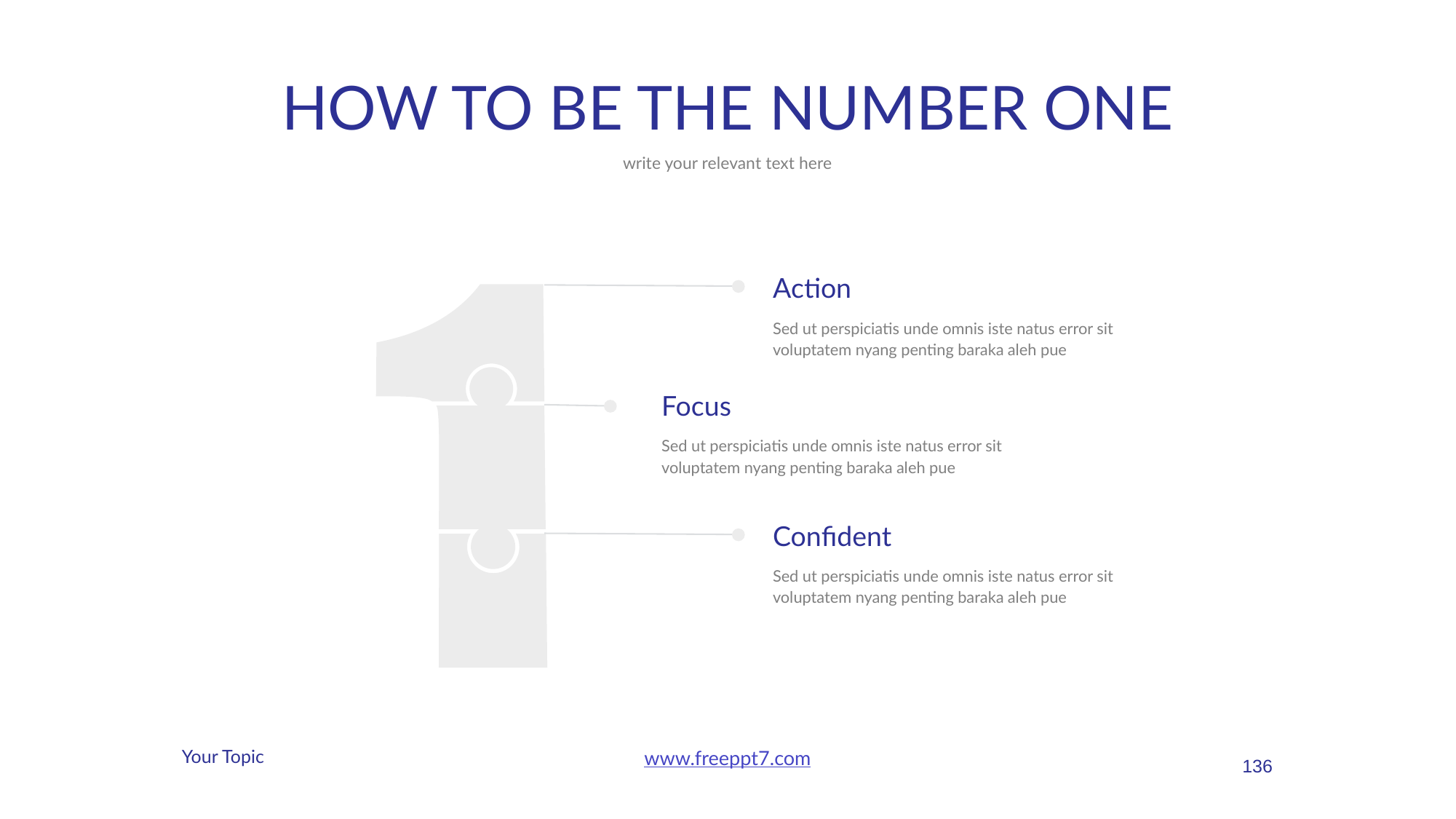

# HOW TO BE THE NUMBER ONE
write your relevant text here
Action

Sed ut perspiciatis unde omnis iste natus error sit voluptatem nyang penting baraka aleh pue

Focus

Sed ut perspiciatis unde omnis iste natus error sit voluptatem nyang penting baraka aleh pue
Confident

Sed ut perspiciatis unde omnis iste natus error sit voluptatem nyang penting baraka aleh pue
136